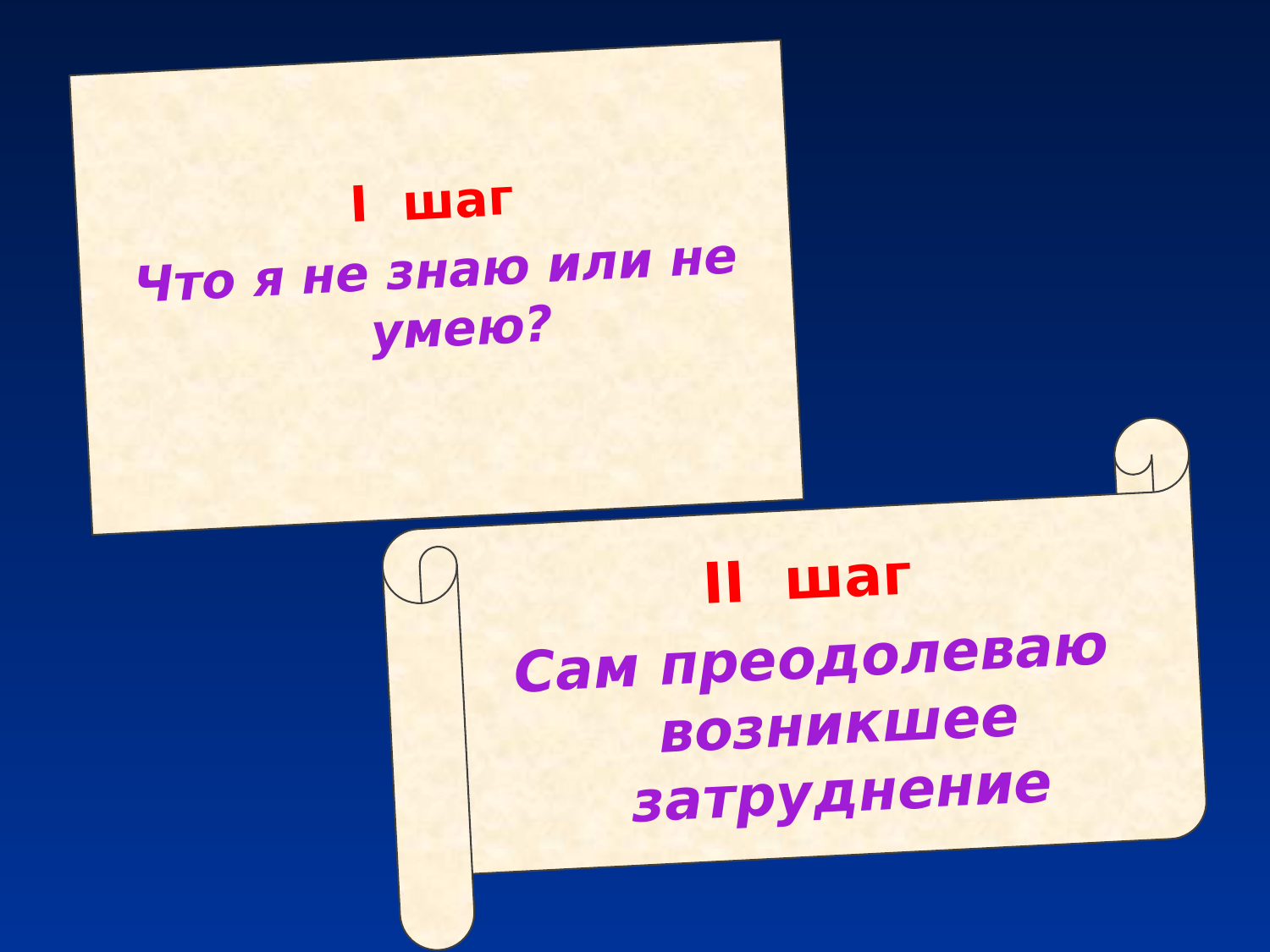

I  шаг
Что я не знаю или не умею?

II  шаг
Сам преодолеваю возникшее затруднение